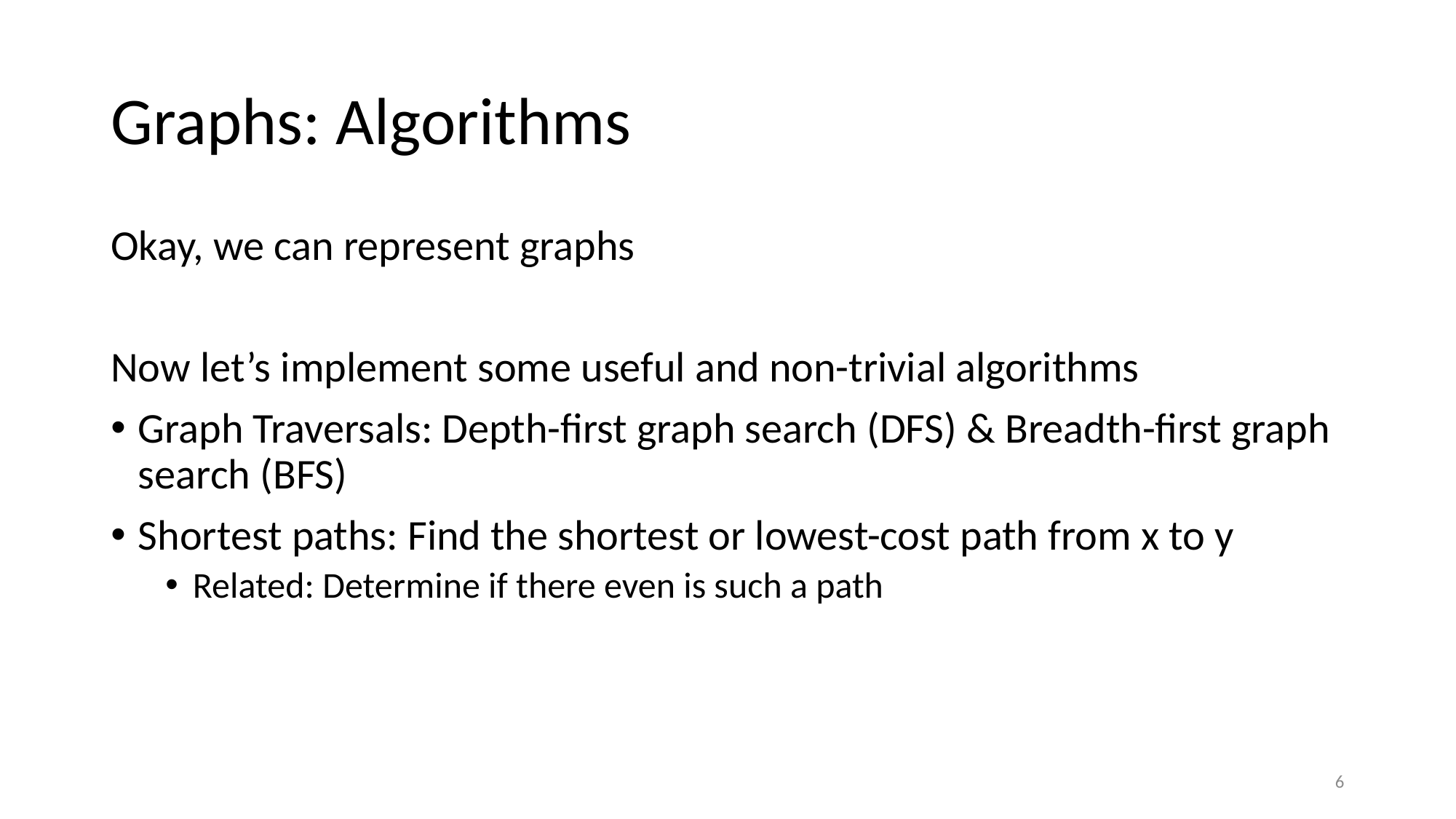

# Graphs: Algorithms
Okay, we can represent graphs

Now let’s implement some useful and non-trivial algorithms
Graph Traversals: Depth-first graph search (DFS) & Breadth-first graph search (BFS)
Shortest paths: Find the shortest or lowest-cost path from x to y
Related: Determine if there even is such a path
6